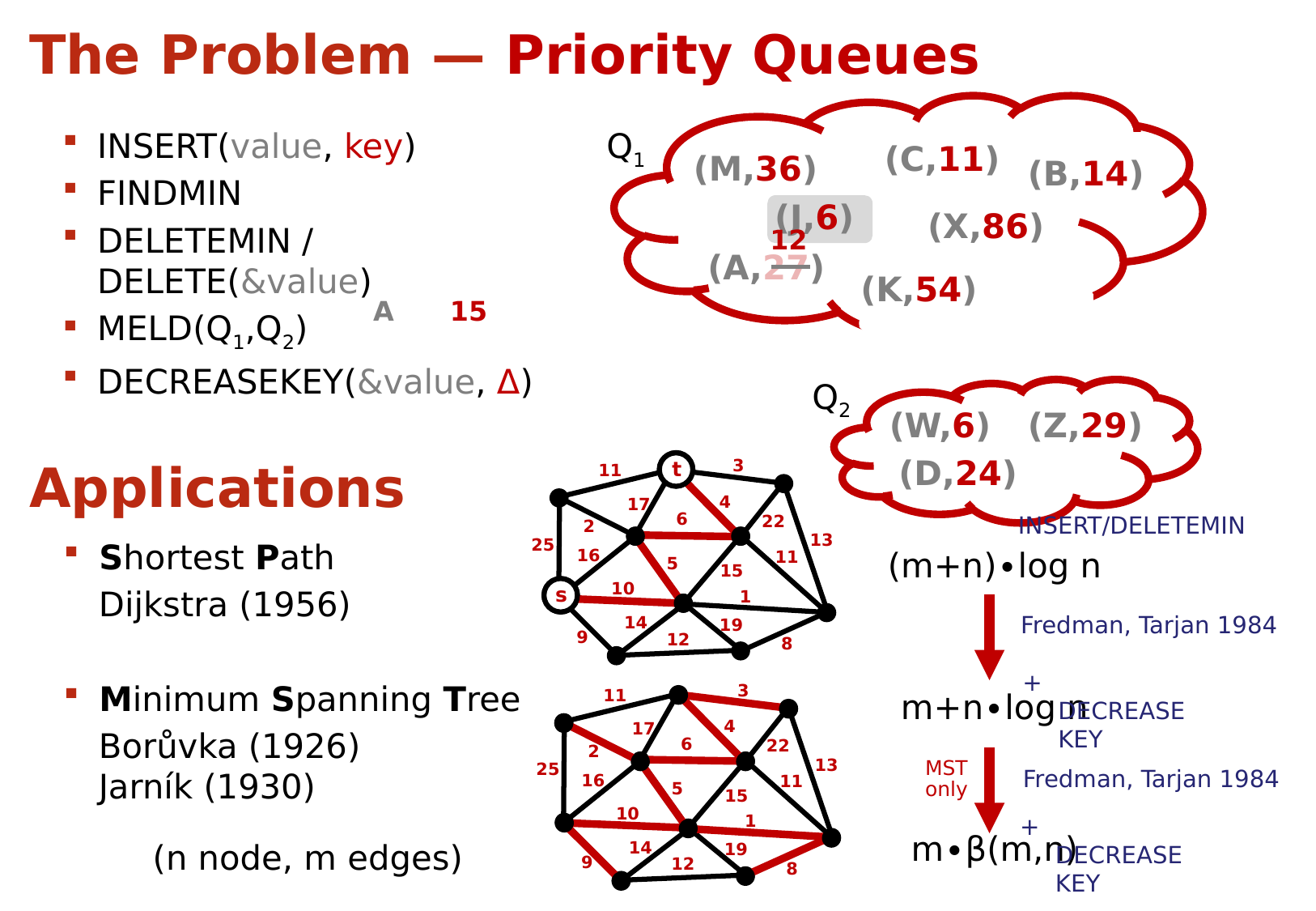

# The Problem — Priority Queues

Q1
Insert(value, key)
FindMin
DeleteMin / Delete(&value)
Meld(Q1,Q2)
DecreaseKey(&value, Δ)

(C,11)
(M,36)
(B,14)
(J,6)

(X,86)
12
(A,27)

(K,54)

A      15
Q2

(W,6)
(Z,29)
(D,24)
Applications
3
t

11

4
17

6
22
2
13

25
16
11
5
15
10
s

1

14
19
9
12
8

Insert/DeleteMin
Shortest Path
Dijkstra (1956)

Minimum Spanning Tree
Borůvka (1926)
Jarník (1930)
	     (n node, m edges)

(m+n)∙log n

m+n∙log n

m∙β(m,n)
Fredman, Tarjan 1984
+ DecreaseKey
3
11
4
17
6
22
2
13
25
16
11
5
15
10
1
14
19
9
12
8

MST
only
Fredman, Tarjan 1984
+ DecreaseKey